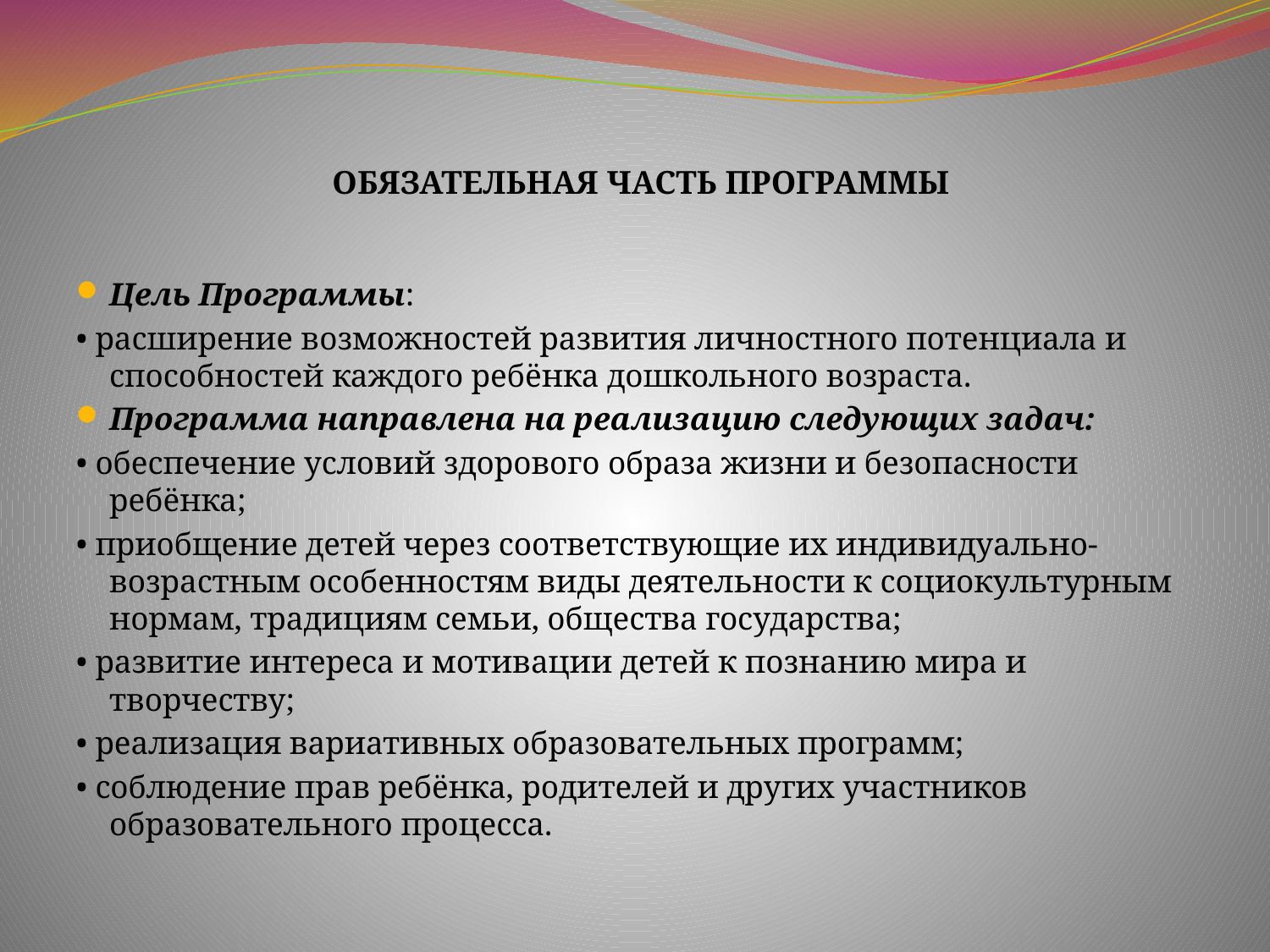

ОБЯЗАТЕЛЬНАЯ ЧАСТЬ ПРОГРАММЫ
Цель Программы:
• расширение возможностей развития личностного потенциала и способностей каждого ребёнка дошкольного возраста.
Программа направлена на реализацию следующих задач:
• обеспечение условий здорового образа жизни и безопасности ребёнка;
• приобщение детей через соответствующие их индивидуально-возрастным особенностям виды деятельности к социокультурным нормам, традициям семьи, общества государства;
• развитие интереса и мотивации детей к познанию мира и творчеству;
• реализация вариативных образовательных программ;
• соблюдение прав ребёнка, родителей и других участников образовательного процесса.